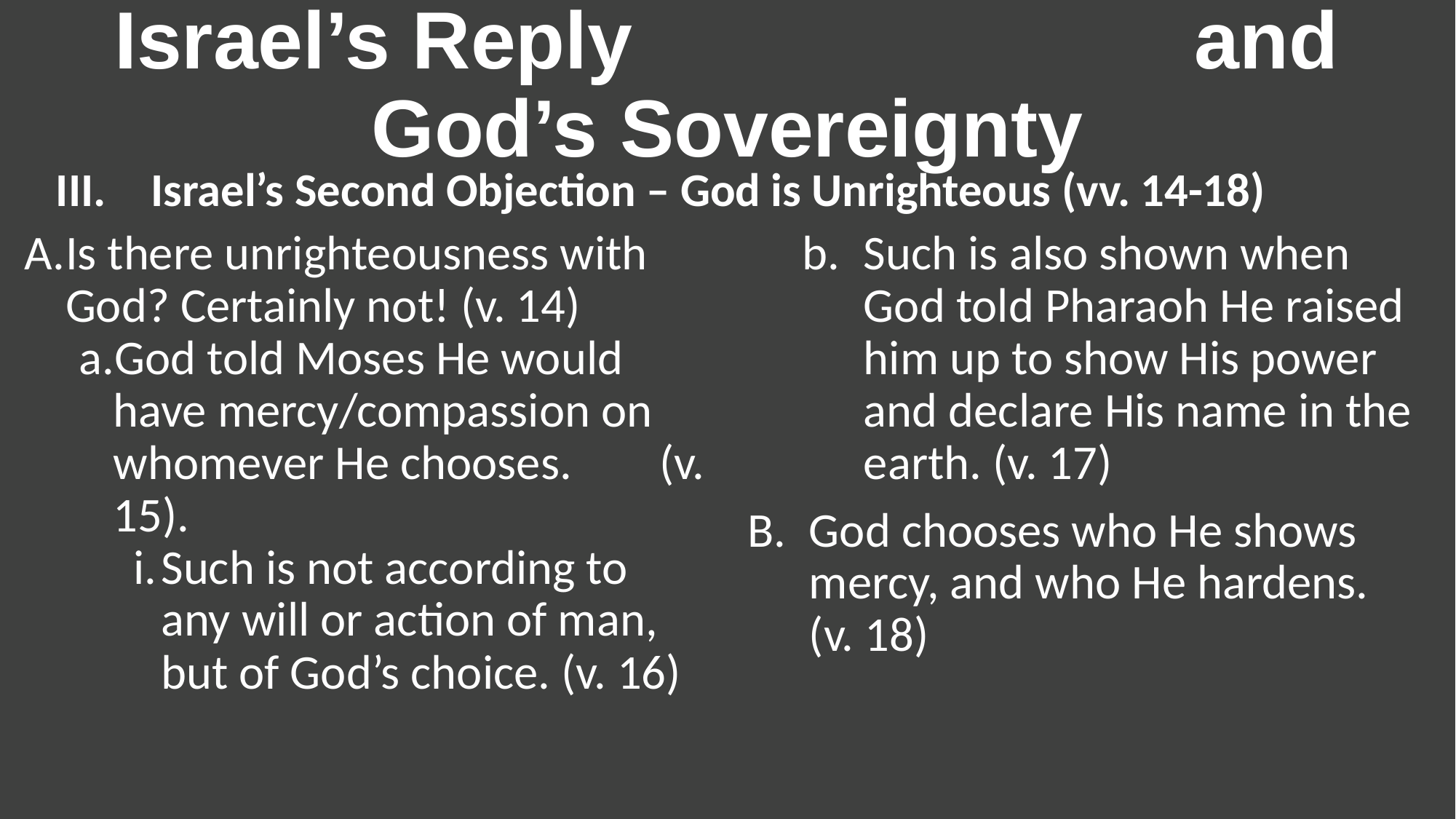

Israel’s Reply                         and God’s Sovereignty
Israel’s Second Objection – God is Unrighteous (vv. 14-18)
Is there unrighteousness with God? Certainly not! (v. 14)
God told Moses He would have mercy/compassion on whomever He chooses.        (v. 15).
Such is not according to any will or action of man, but of God’s choice. (v. 16)
Such is also shown when God told Pharaoh He raised him up to show His power and declare His name in the earth. (v. 17)
God chooses who He shows mercy, and who He hardens.   (v. 18)